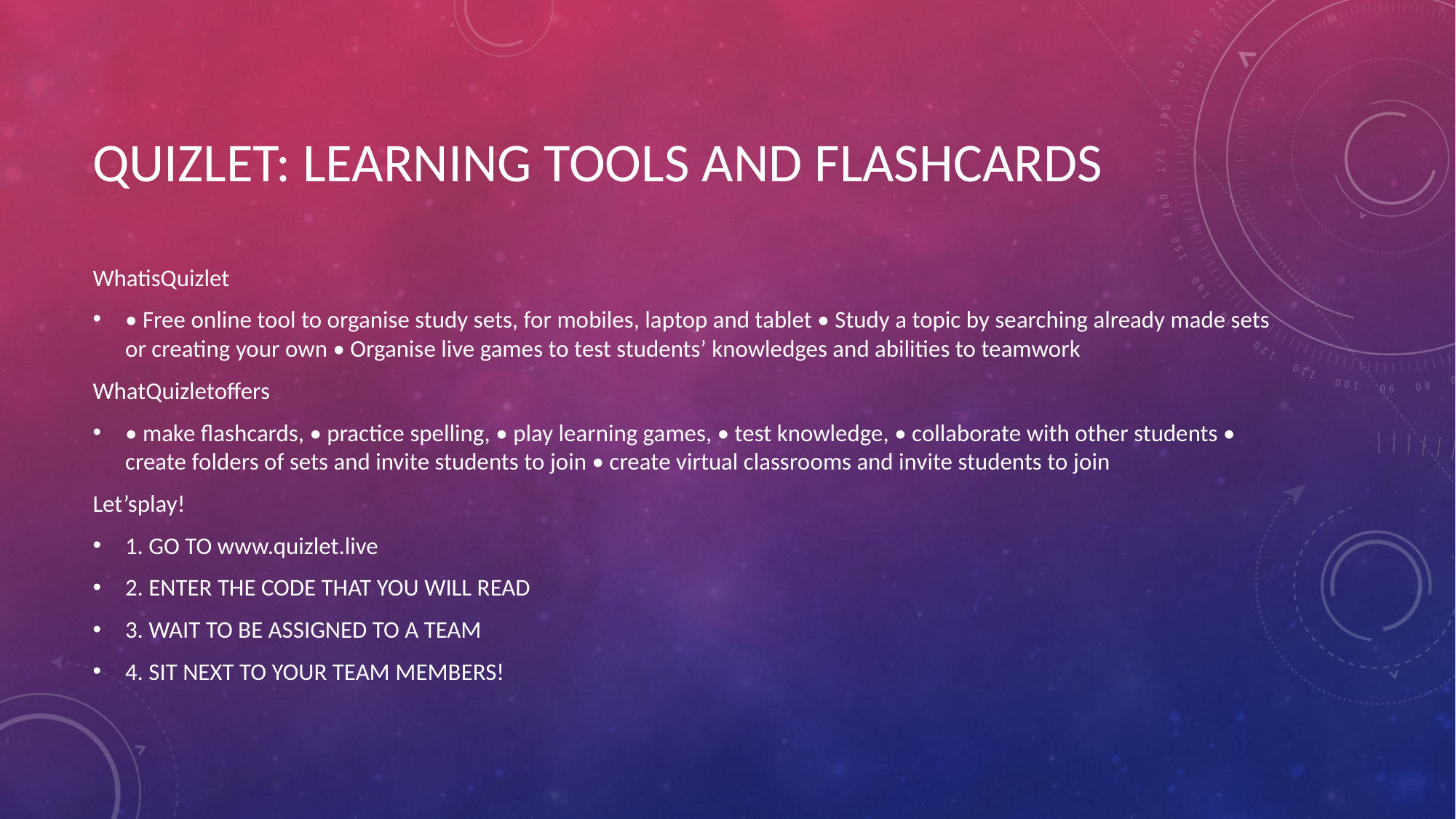

# Quizlet: learning tools and flashcards
WhatisQuizlet
• Free online tool to organise study sets, for mobiles, laptop and tablet • Study a topic by searching already made sets or creating your own • Organise live games to test students’ knowledges and abilities to teamwork
WhatQuizletoffers
• make flashcards, • practice spelling, • play learning games, • test knowledge, • collaborate with other students • create folders of sets and invite students to join • create virtual classrooms and invite students to join
Let’splay!
1. GO TO www.quizlet.live
2. ENTER THE CODE THAT YOU WILL READ
3. WAIT TO BE ASSIGNED TO A TEAM
4. SIT NEXT TO YOUR TEAM MEMBERS!